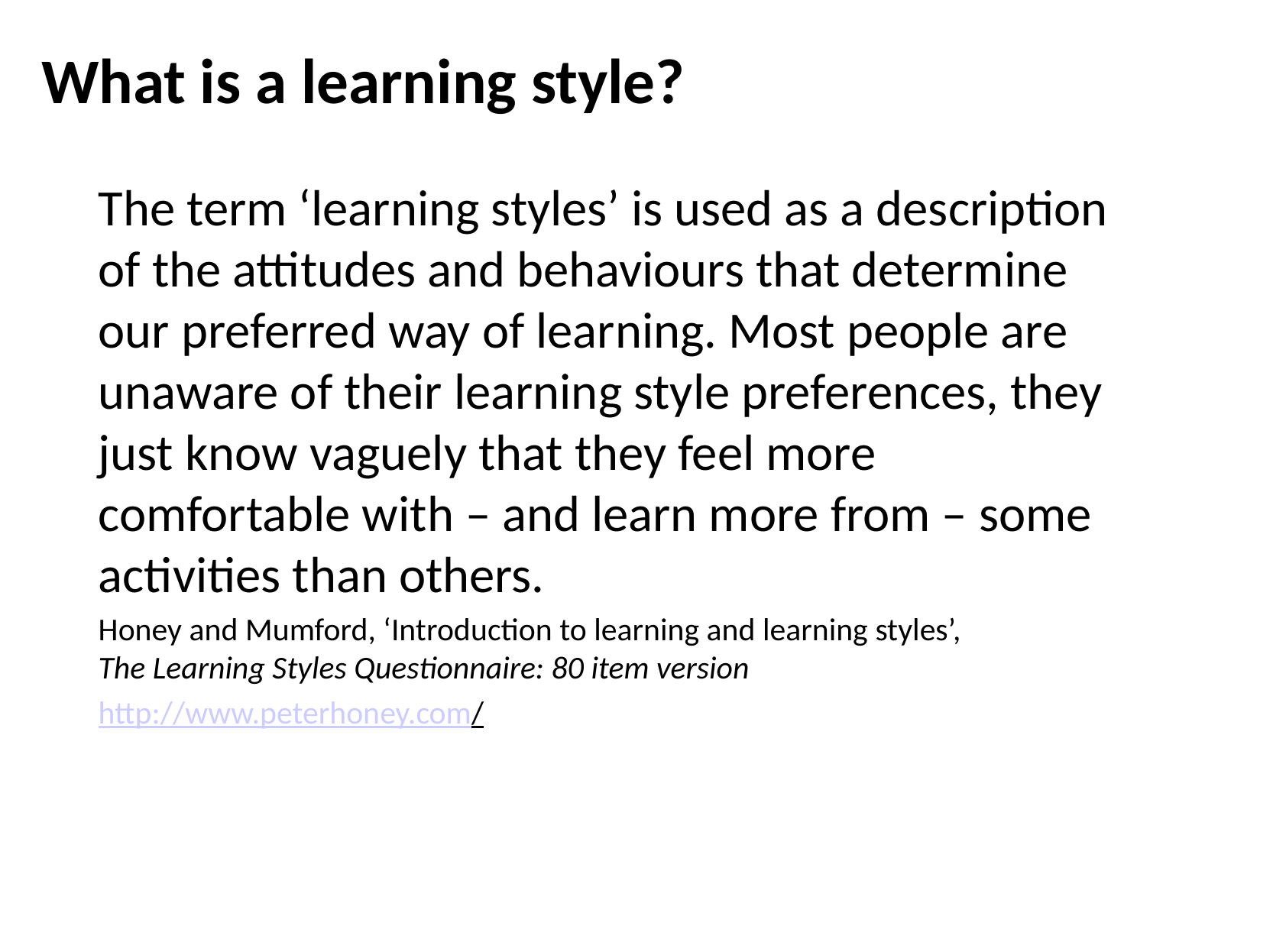

# What is a learning style?
The term ‘learning styles’ is used as a description of the attitudes and behaviours that determine our preferred way of learning. Most people are unaware of their learning style preferences, they just know vaguely that they feel more comfortable with – and learn more from – some activities than others.
Honey and Mumford, ‘Introduction to learning and learning styles’,
The Learning Styles Questionnaire: 80 item version
http://www.peterhoney.com/